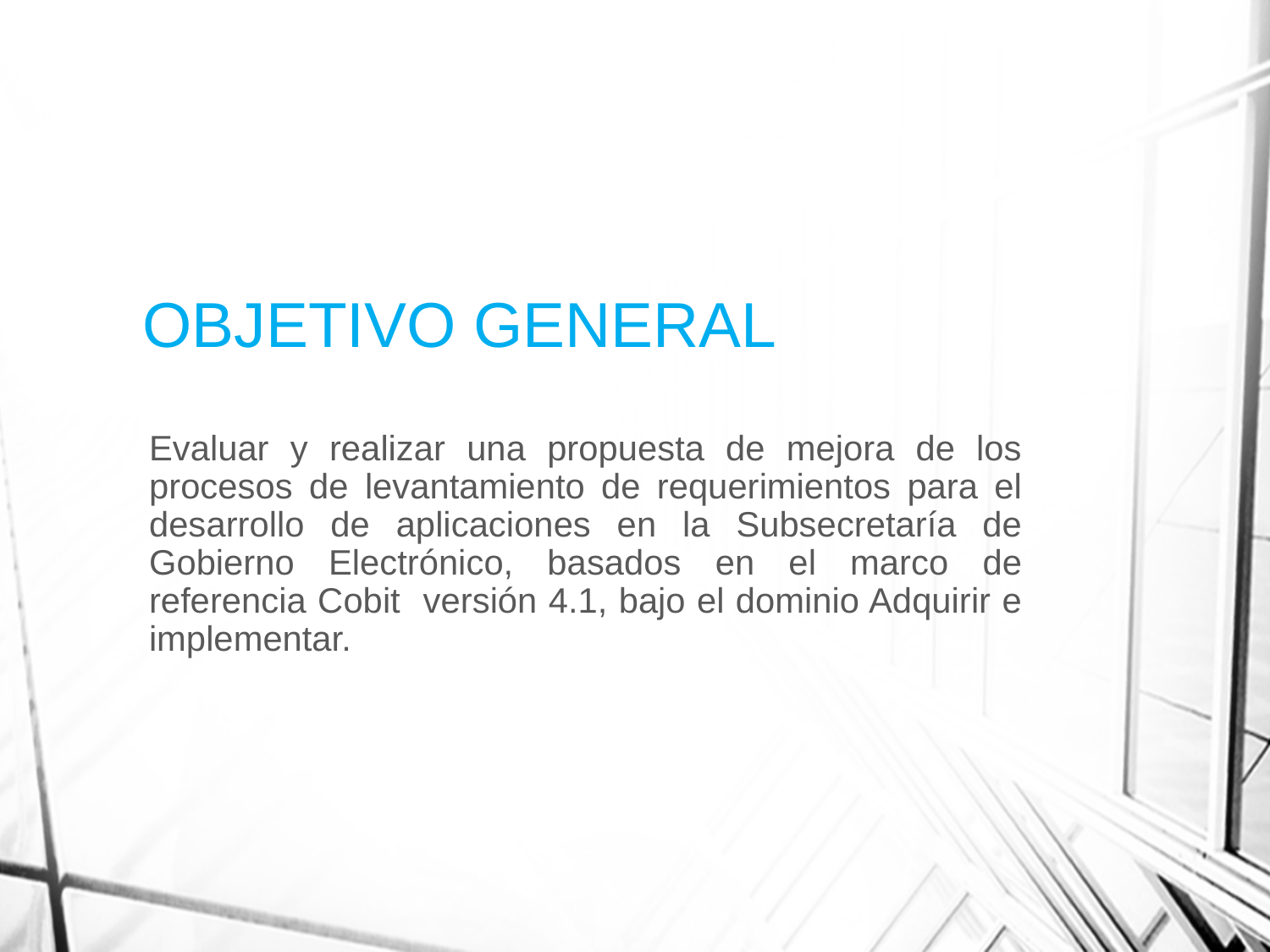

# OBJETIVO GENERAL
Evaluar y realizar una propuesta de mejora de los procesos de levantamiento de requerimientos para el desarrollo de aplicaciones en la Subsecretaría de Gobierno Electrónico, basados en el marco de referencia Cobit  versión 4.1, bajo el dominio Adquirir e implementar.